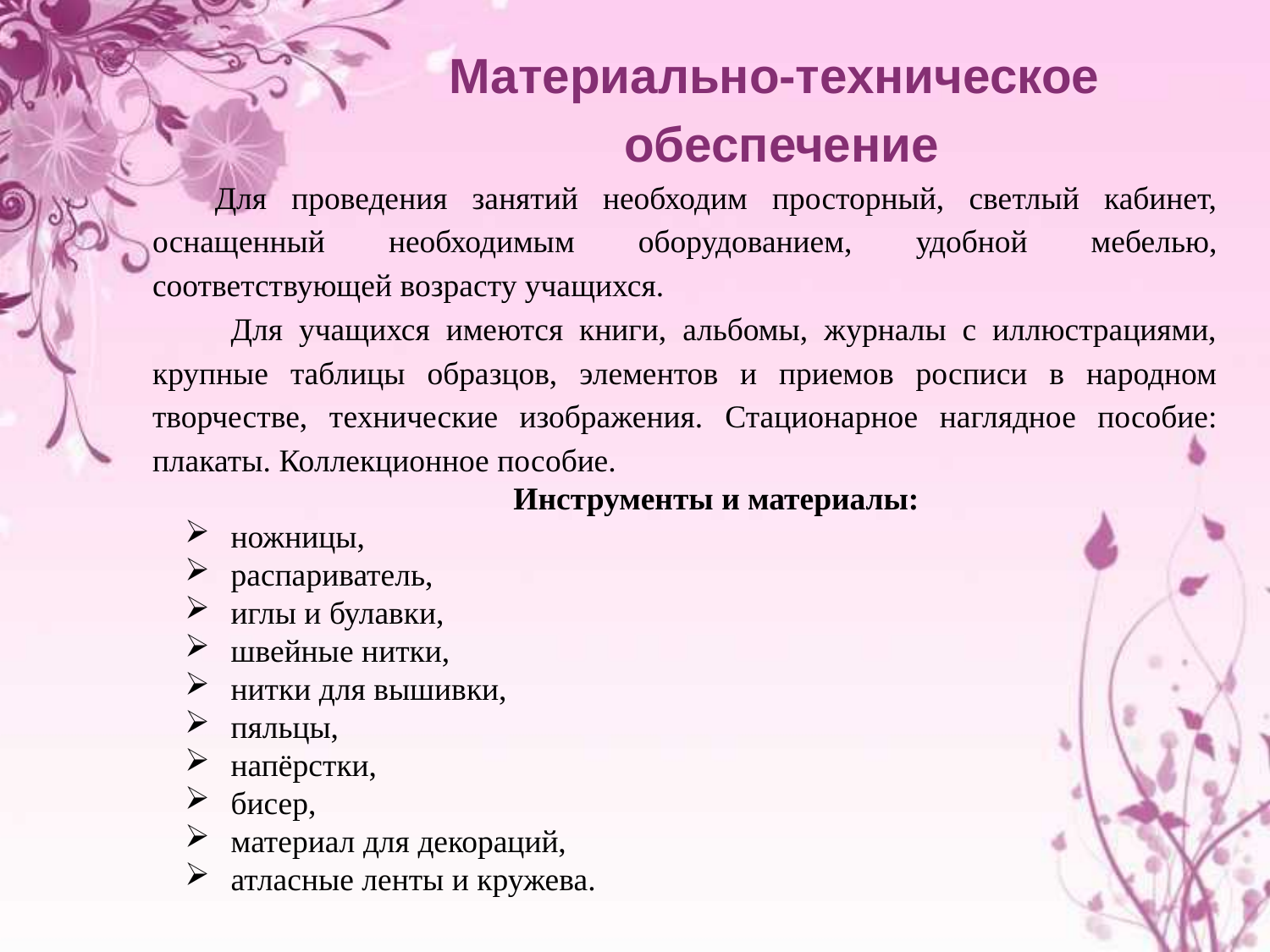

Материально-техническое
              обеспечение
Для проведения занятий необходим просторный, светлый кабинет, оснащенный необходимым оборудованием, удобной мебелью, соответствующей возрасту учащихся.
 Для учащихся имеются книги, альбомы, журналы с иллюстрациями, крупные таблицы образцов, элементов и приемов росписи в народном творчестве, технические изображения. Стационарное наглядное пособие: плакаты. Коллекционное пособие.
Инструменты и материалы:
  ножницы,
  распариватель,
  иглы и булавки,
  швейные нитки,
  нитки для вышивки,
  пяльцы,
  напёрстки,
  бисер,
  материал для декораций,
  атласные ленты и кружева.